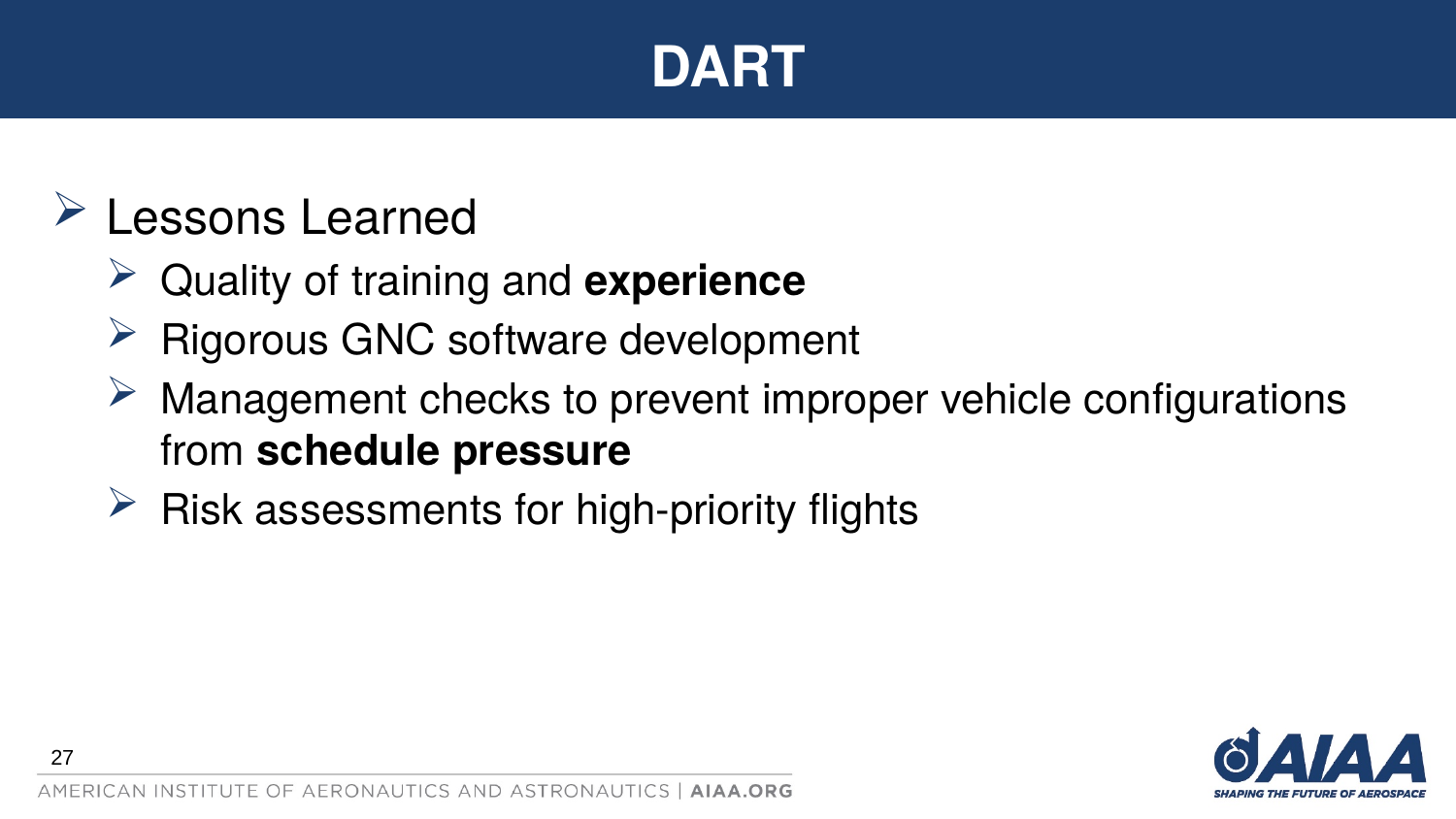

# DART
Lessons Learned
Quality of training and experience
Rigorous GNC software development
Management checks to prevent improper vehicle configurations from schedule pressure
Risk assessments for high-priority flights
27